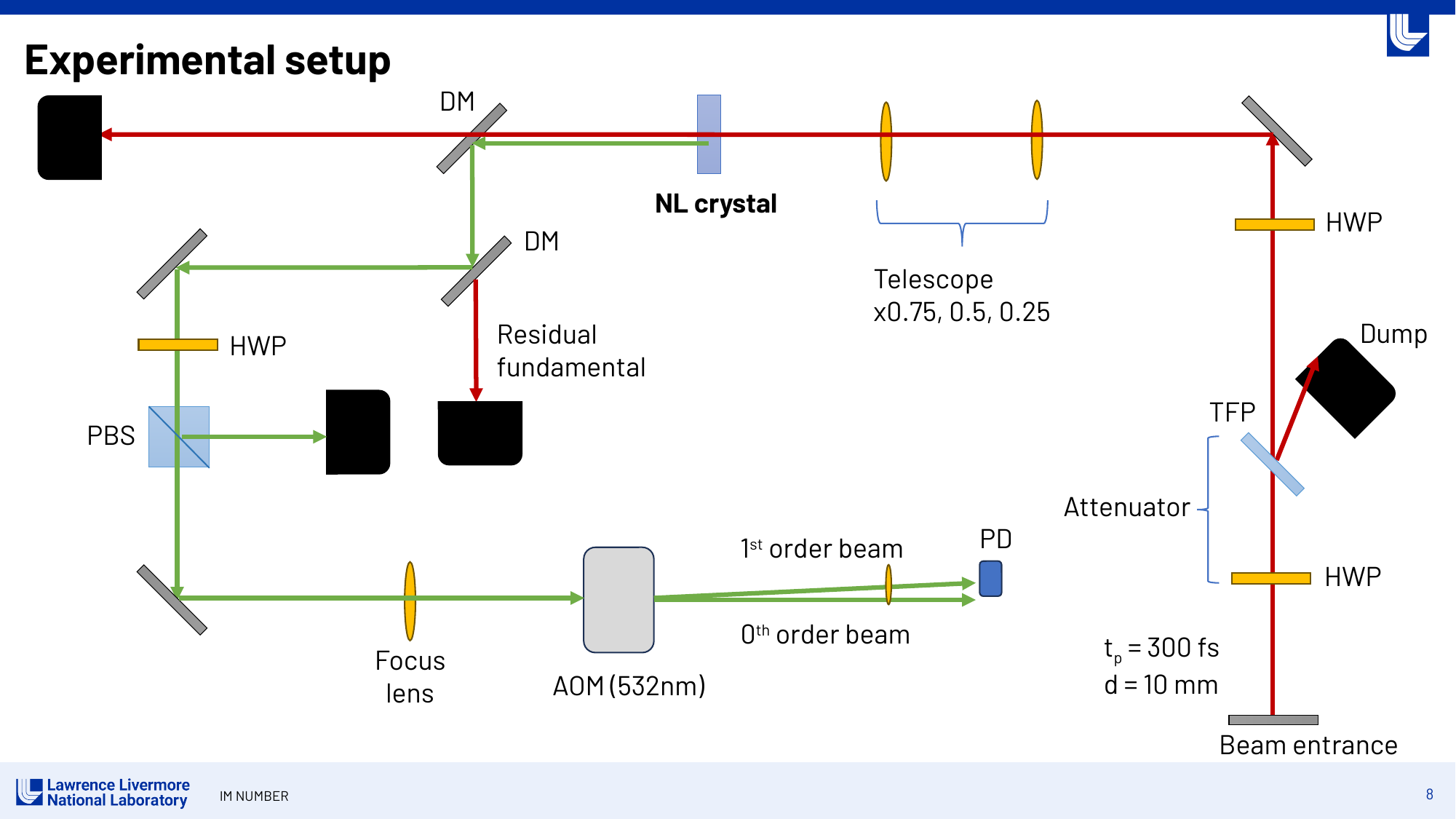

Experimental setup
DM

NL crystal

HWP
DM

Telescope
x0.75, 0.5, 0.25

Dump
Residual fundamental
HWP

TFP

PBS

Attenuator
PD
1st order beam

HWP

0th order beam
tp = 300 fs
d = 10 mm
Focus
lens
AOM (532nm)

Beam entrance